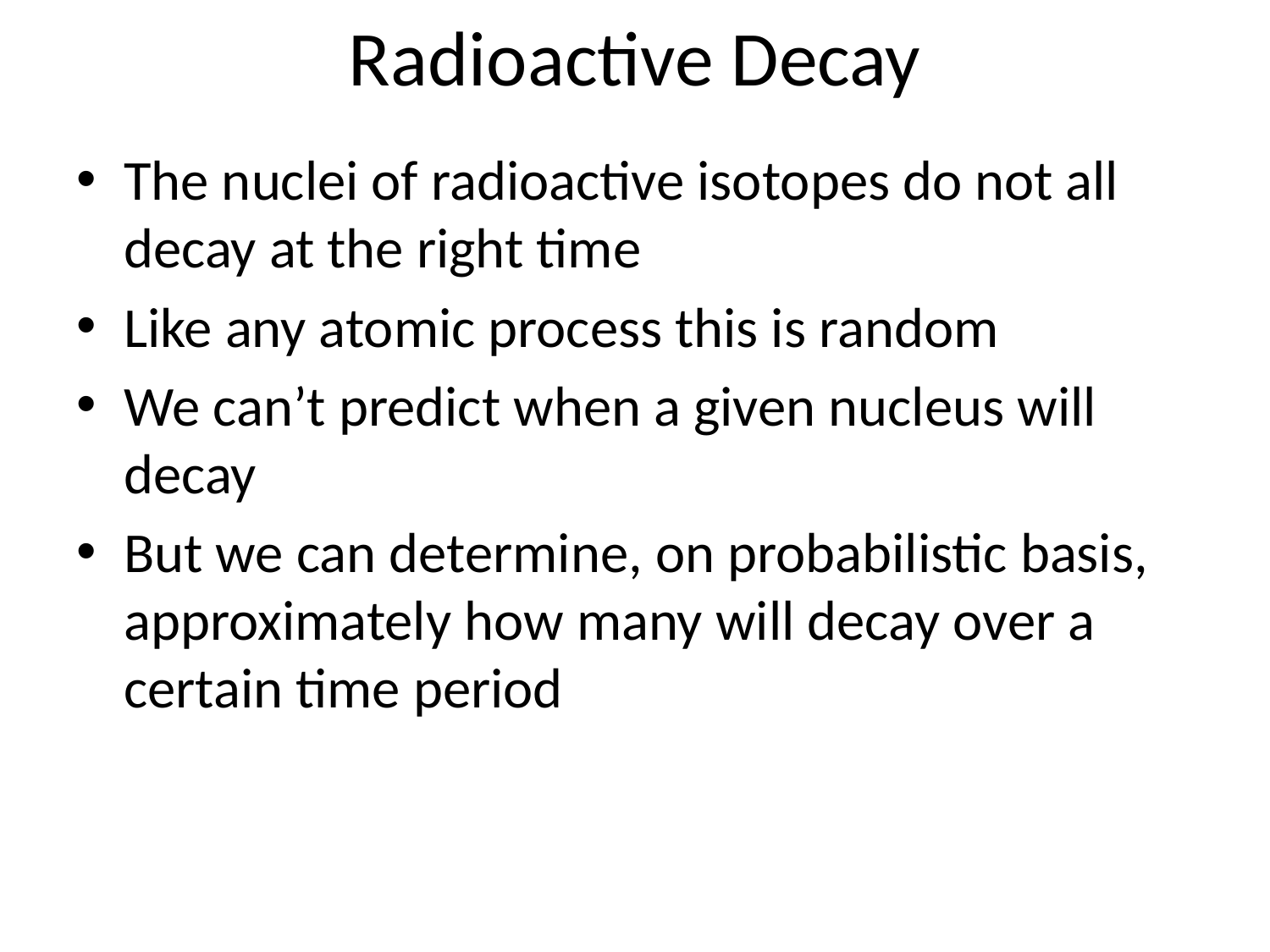

# Radioactive Decay
The nuclei of radioactive isotopes do not all decay at the right time
Like any atomic process this is random
We can’t predict when a given nucleus will decay
But we can determine, on probabilistic basis, approximately how many will decay over a certain time period